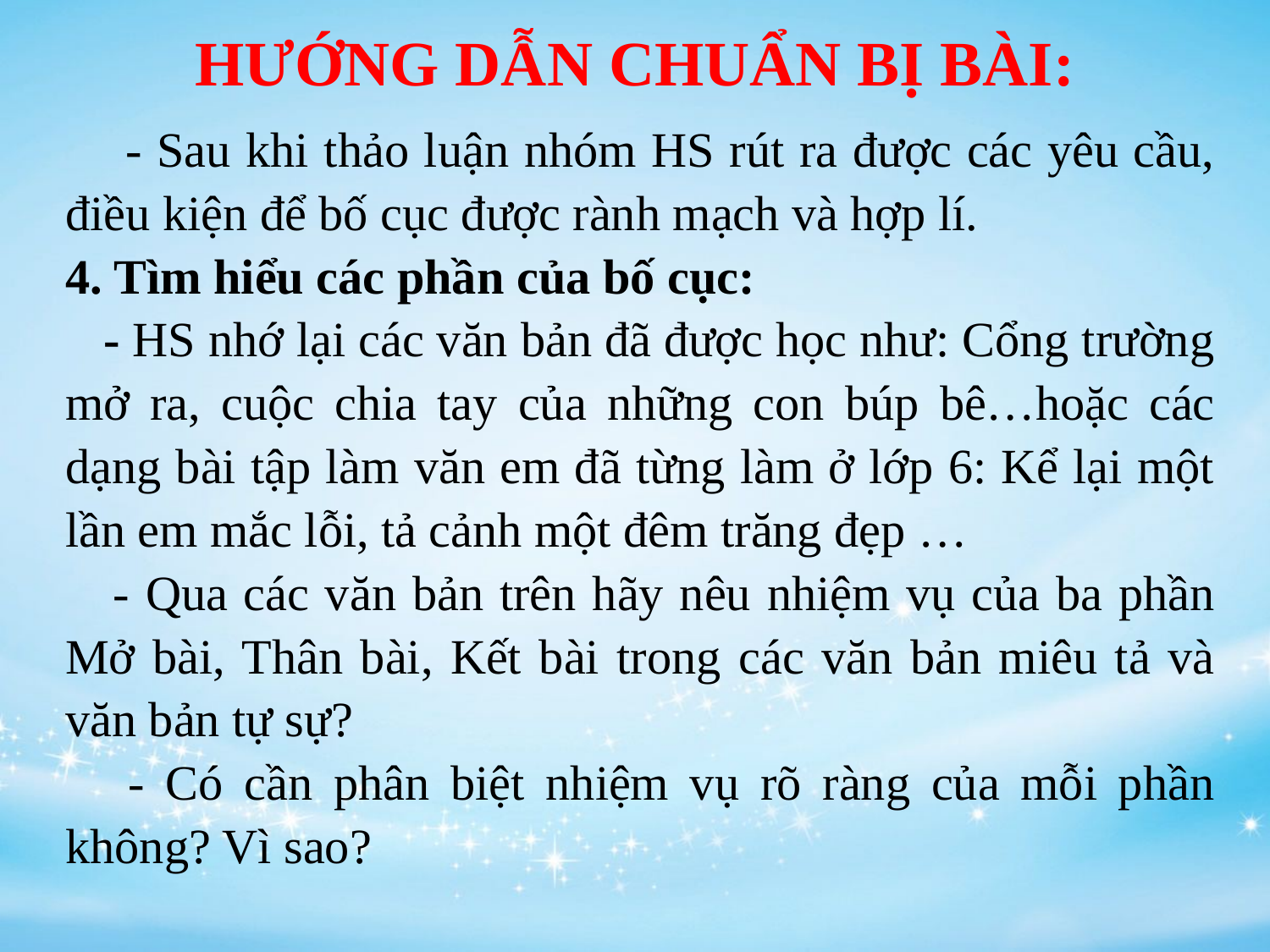

HƯỚNG DẪN CHUẨN BỊ BÀI:
    - Sau khi thảo luận nhóm HS rút ra được các yêu cầu, điều kiện để bố cục được rành mạch và hợp lí.
4. Tìm hiểu các phần của bố cục:
   - HS nhớ lại các văn bản đã được học như: Cổng trường mở ra, cuộc chia tay của những con búp bê…hoặc các dạng bài tập làm văn em đã từng làm ở lớp 6: Kể lại một lần em mắc lỗi, tả cảnh một đêm trăng đẹp …
   - Qua các văn bản trên hãy nêu nhiệm vụ của ba phần Mở bài, Thân bài, Kết bài trong các văn bản miêu tả và văn bản tự sự?
   - Có cần phân biệt nhiệm vụ rõ ràng của mỗi phần không? Vì sao?